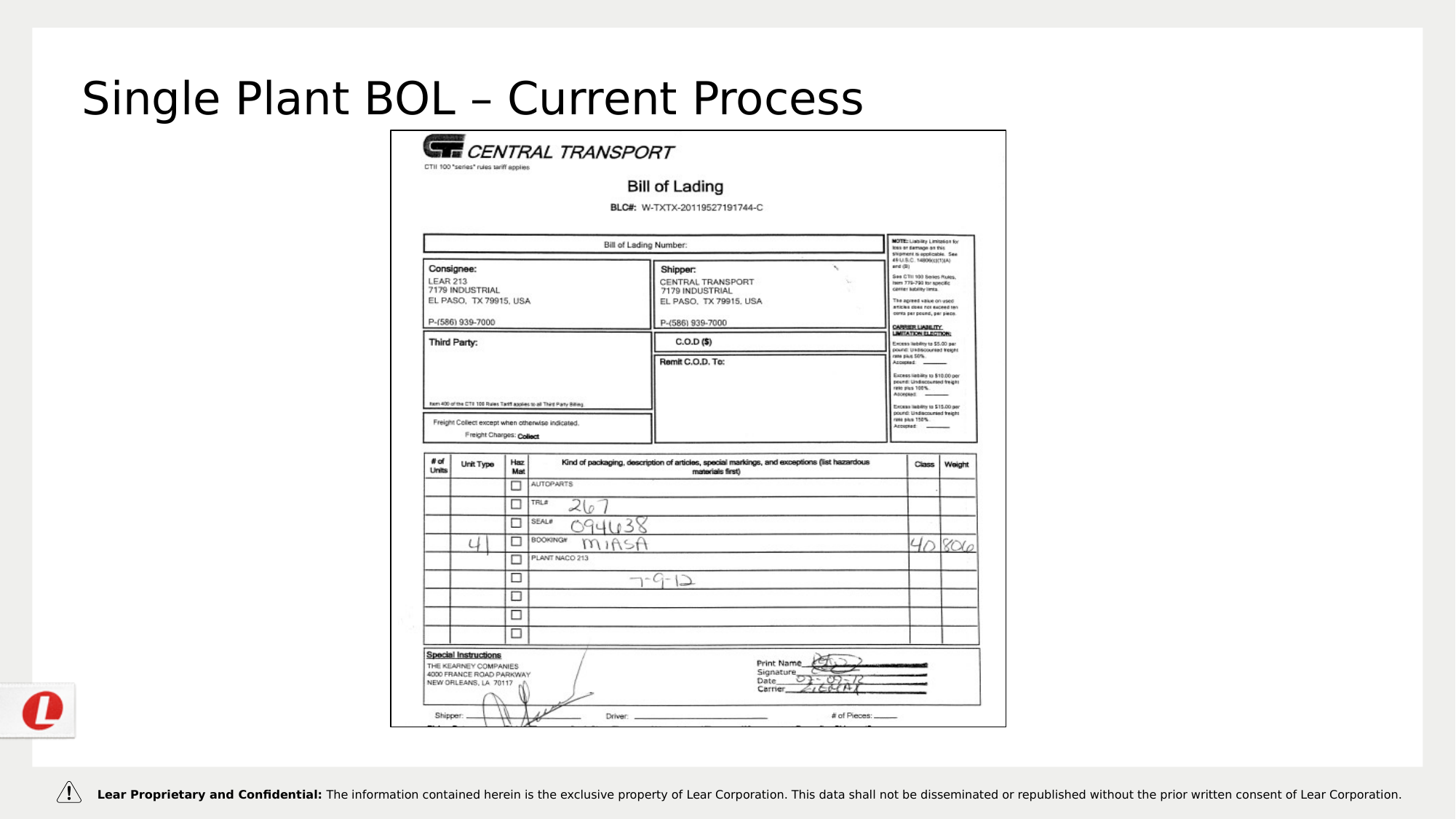

# Single Plant BOL – Current Process